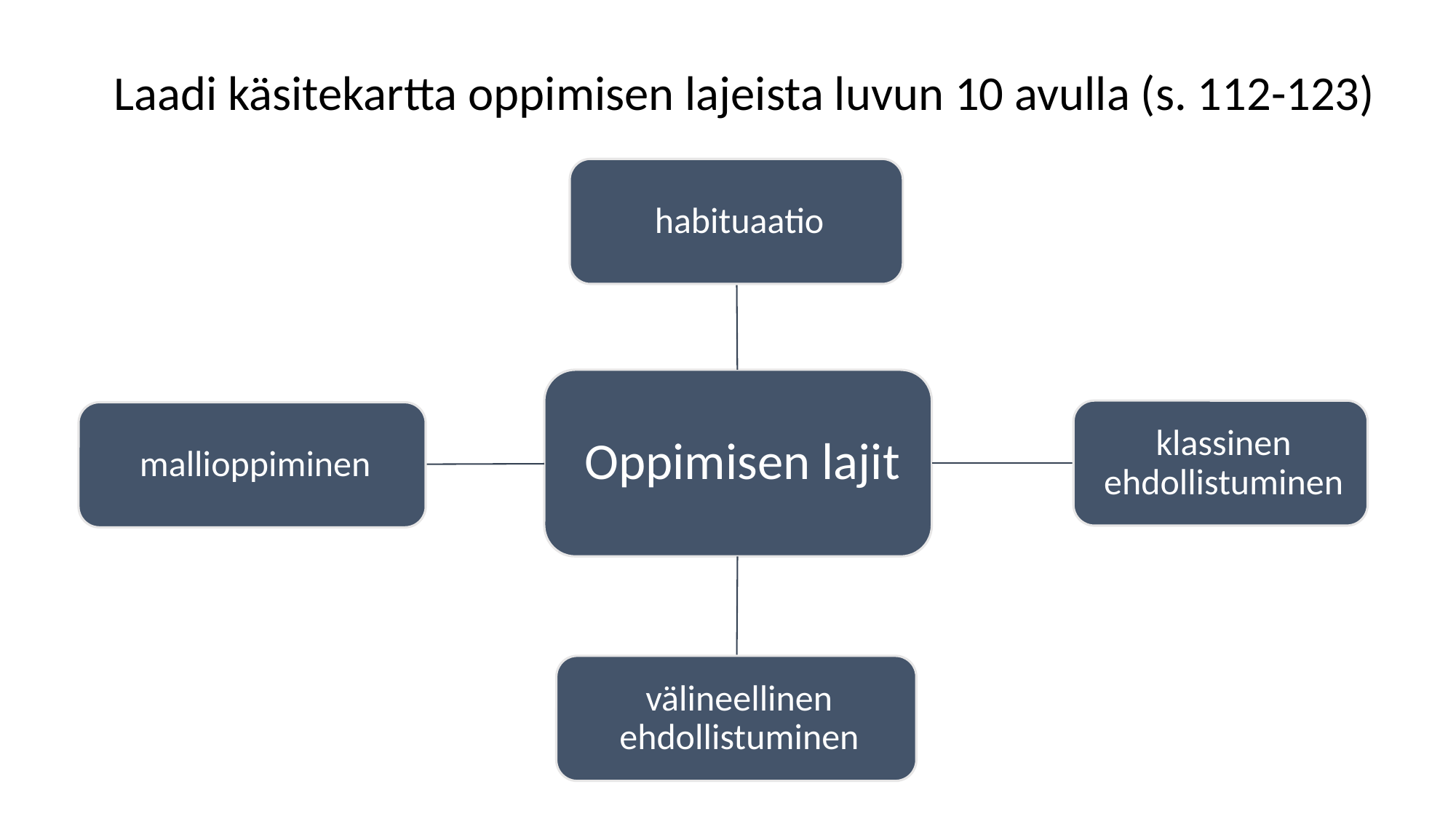

# Laadi käsitekartta oppimisen lajeista luvun 10 avulla (s. 112-123)
Oppimisen lajit
habituaatio
klassinen ehdollistuminen
välineellinen ehdollistuminen
mallioppiminen